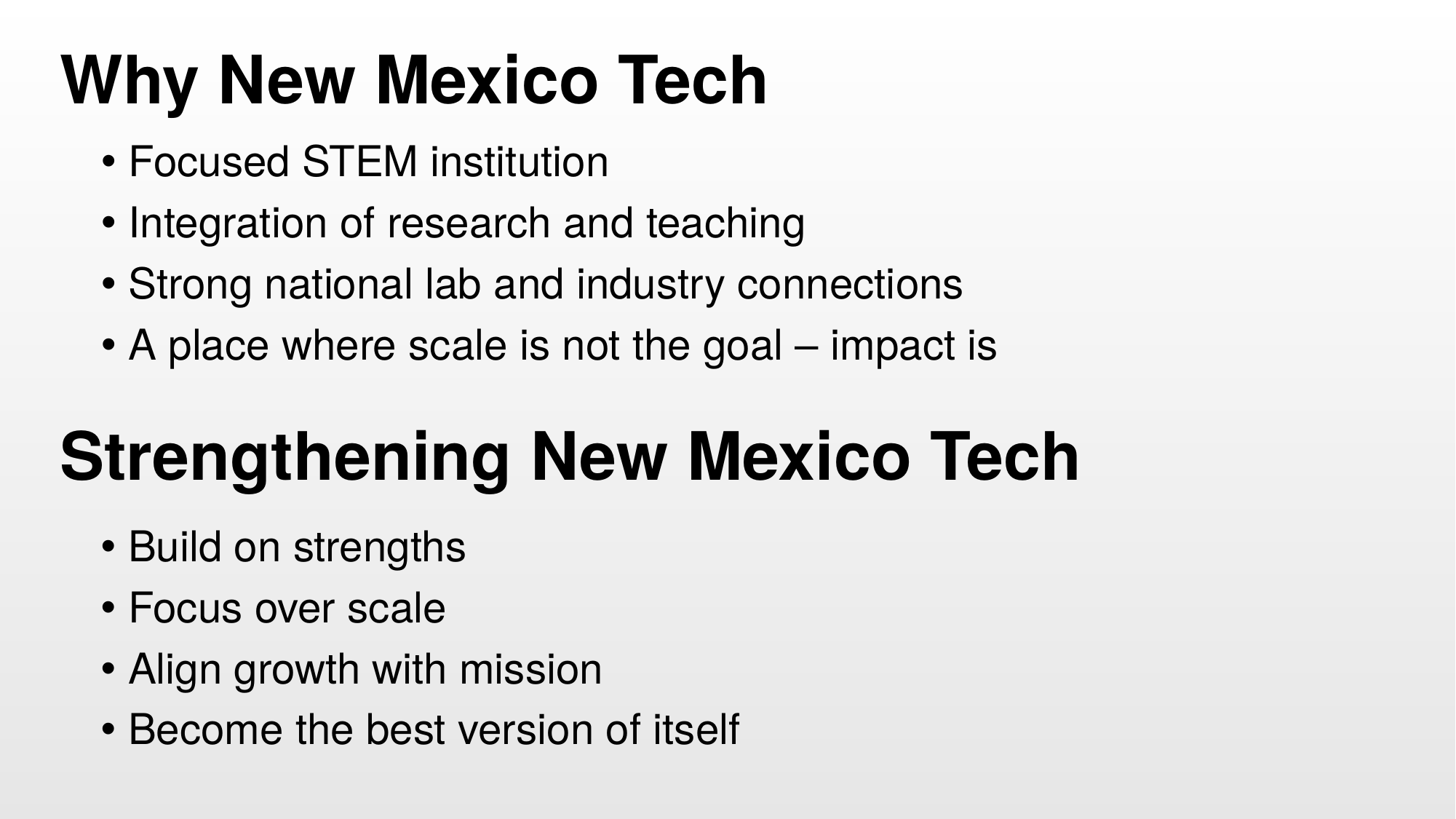

# Why New Mexico Tech
Focused STEM institution
Integration of research and teaching
Strong national lab and industry connections
A place where scale is not the goal – impact is

Strengthening New Mexico Tech
Build on strengths
Focus over scale
Align growth with mission
Become the best version of itself